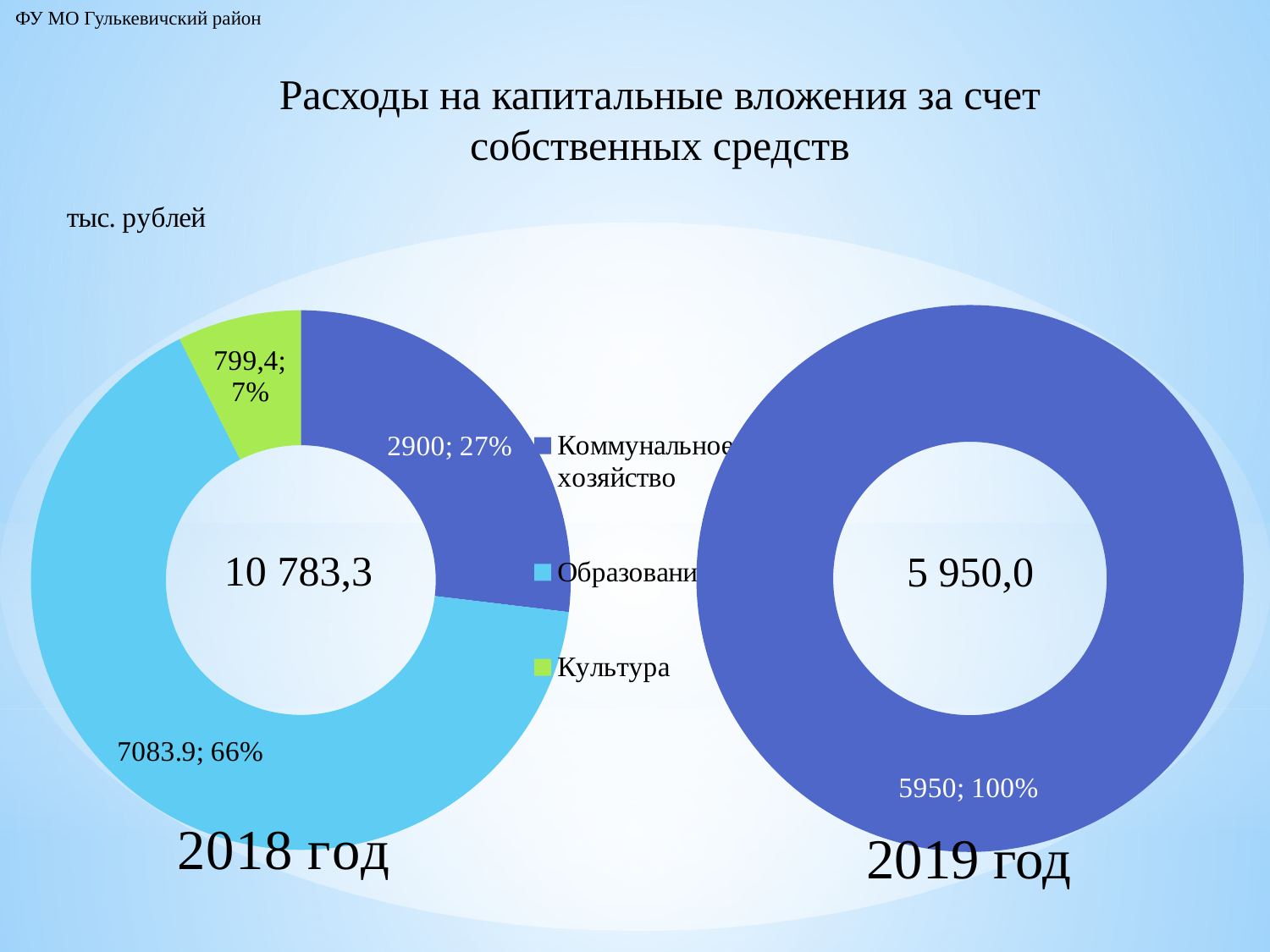

ФУ МО Гулькевичский район
Расходы на капитальные вложения за счет собственных средств

### Chart: 10 783,3

| Category | 2016 |
|---|---|
| Коммунальное хозяйство | 2900.0 |
| Образование | 7083.9 |
| Культура | 799.4 |

### Chart: 5 950,0

| Category | 2017 |
|---|---|
| Коммунальное хозяйство | 5950.0 |
| Образование | 0.0 |
| Культура | 0.0 |
| Физическая культура и спорт | 0.0 |
2019 год